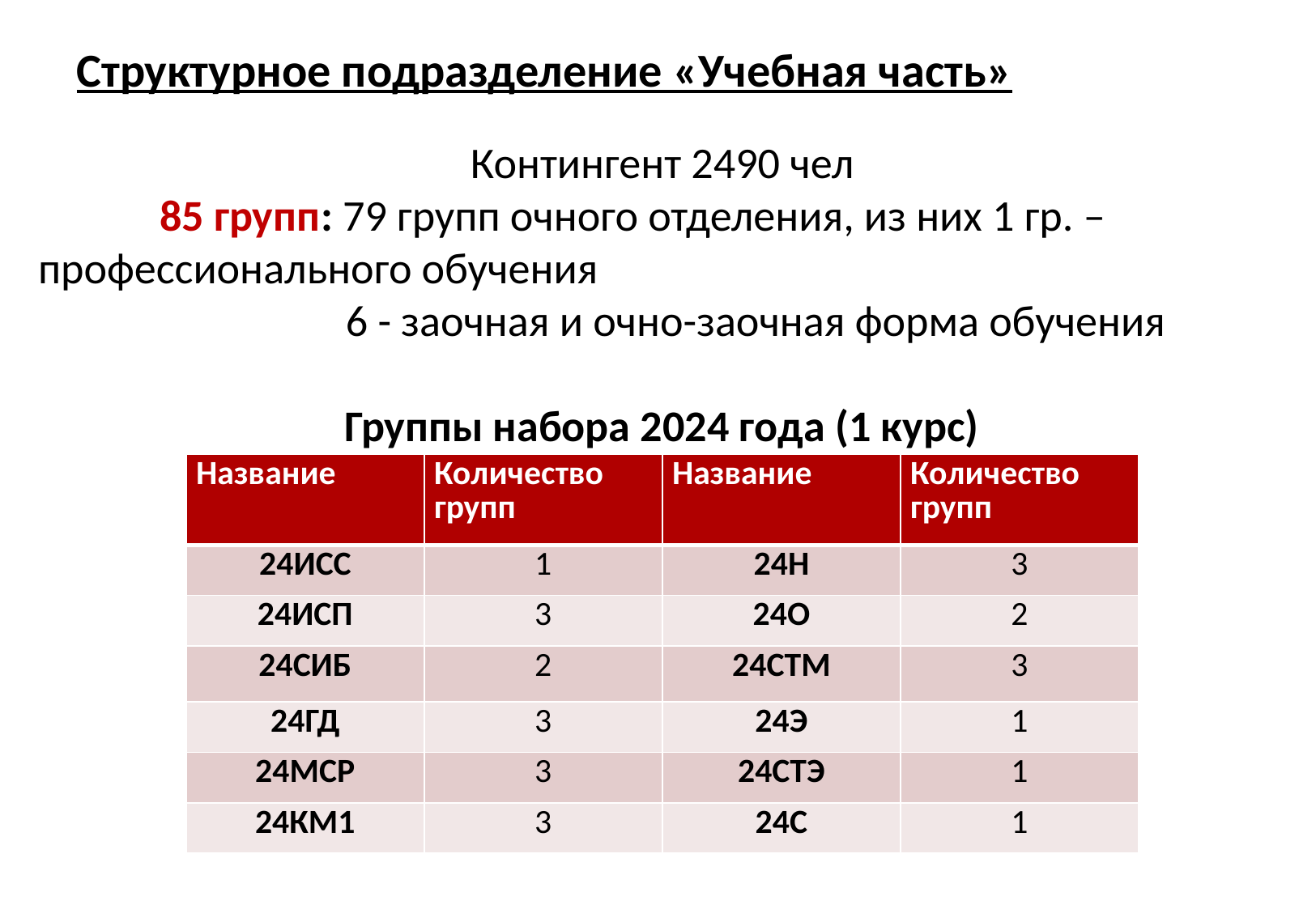

Структурное подразделение «Учебная часть»
Контингент 2490 чел
	85 групп: 79 групп очного отделения, из них 1 гр. – профессионального обучения
                               6 - заочная и очно-заочная форма обучения

Группы набора 2024 года (1 курс)

| Название | Количество групп | Название | Количество групп |
| --- | --- | --- | --- |
| 24ИСС | 1 | 24Н | 3 |
| 24ИСП | 3 | 24О | 2 |
| 24СИБ | 2 | 24СТМ | 3 |
| 24ГД | 3 | 24Э | 1 |
| 24МСР | 3 | 24СТЭ | 1 |
| 24КМ1 | 3 | 24С | 1 |